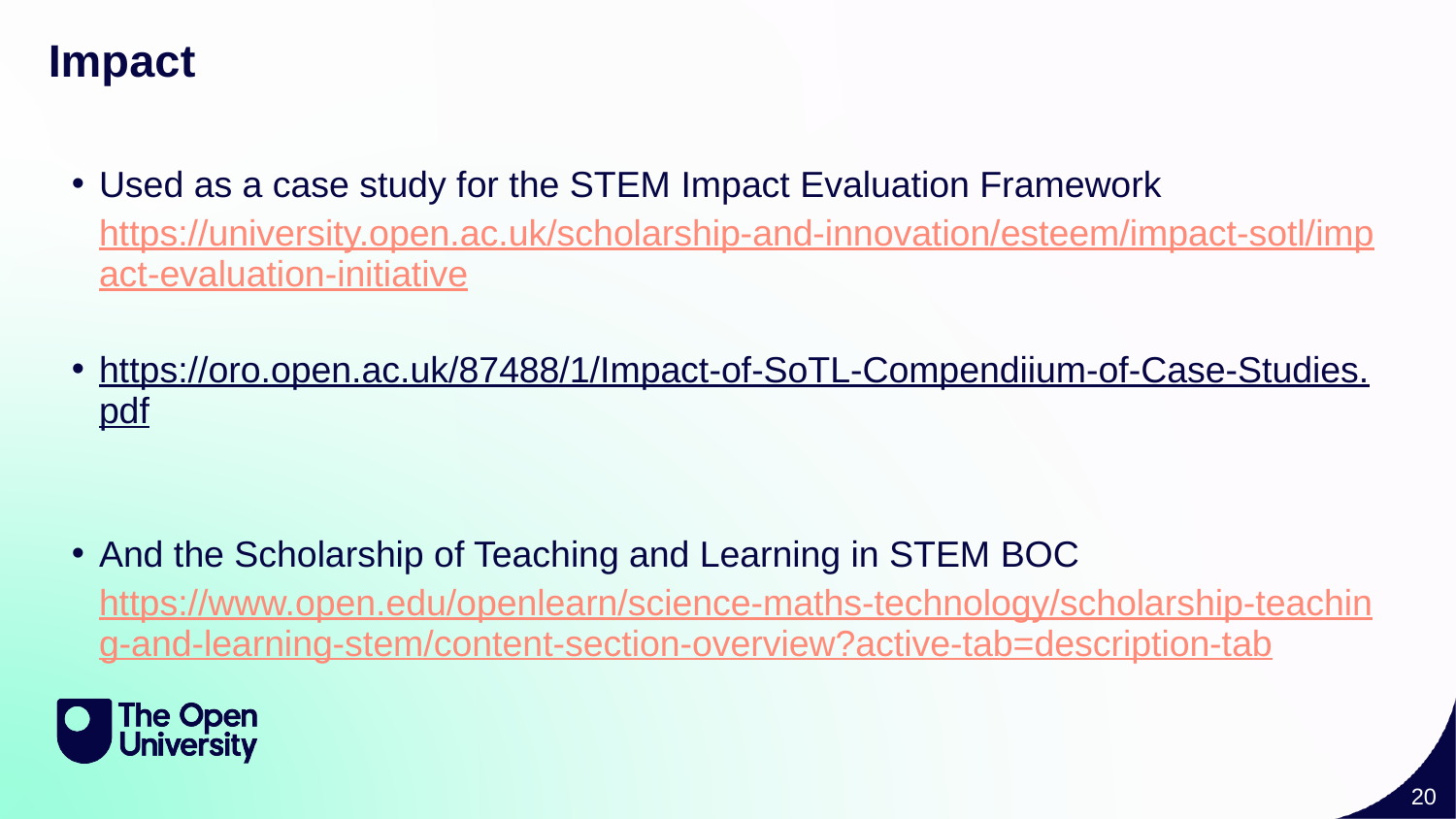

Impact
Used as a case study for the STEM Impact Evaluation Framework https://university.open.ac.uk/scholarship-and-innovation/esteem/impact-sotl/impact-evaluation-initiative
https://oro.open.ac.uk/87488/1/Impact-of-SoTL-Compendiium-of-Case-Studies.pdf

And the Scholarship of Teaching and Learning in STEM BOC https://www.open.edu/openlearn/science-maths-technology/scholarship-teaching-and-learning-stem/content-section-overview?active-tab=description-tab